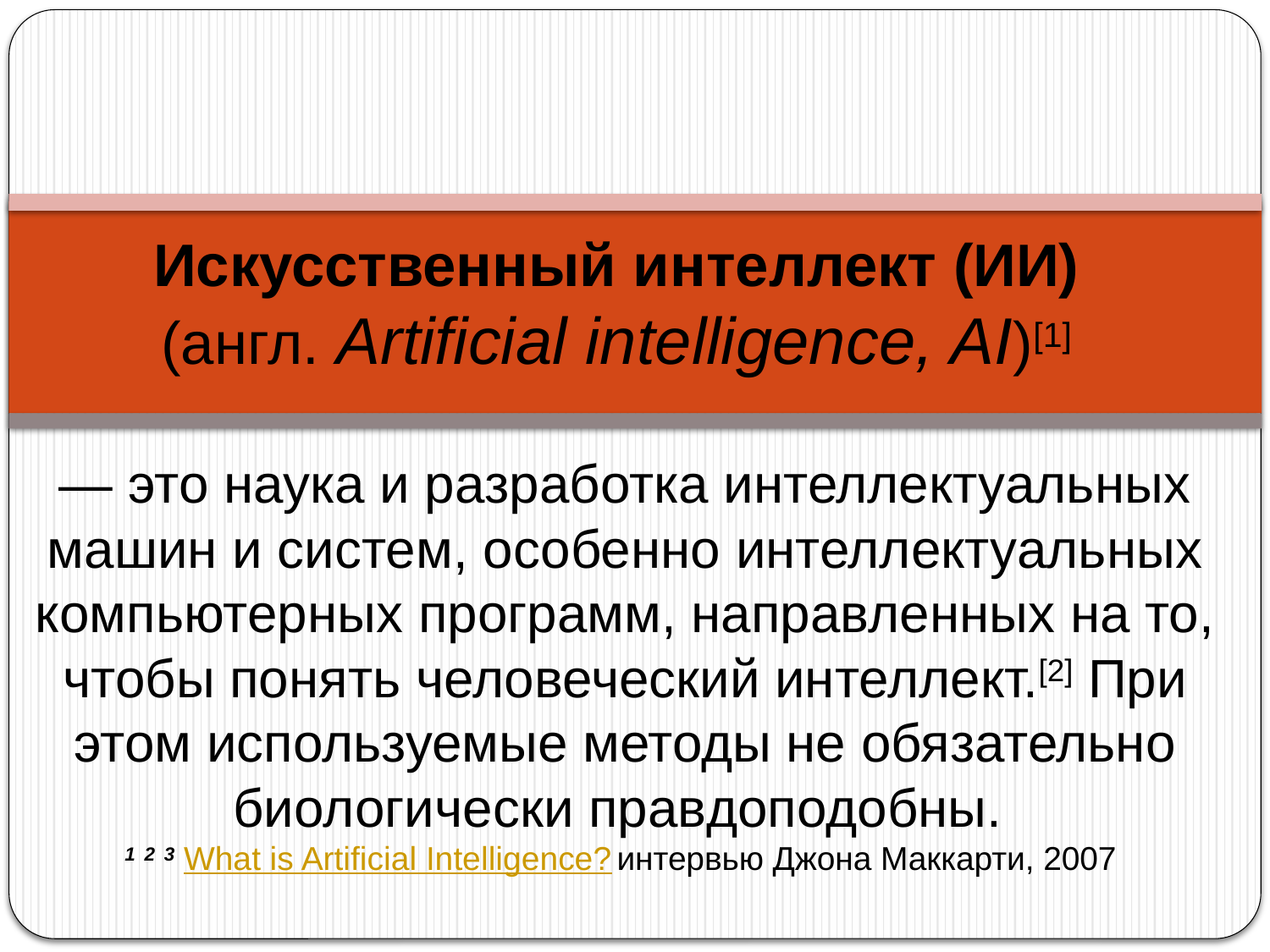

# Искусственный интеллект (ИИ) (англ. Artificial intelligence, AI)[1]  — это наука и разработка интеллектуальных машин и систем, особенно интеллектуальных компьютерных программ, направленных на то, чтобы понять человеческий интеллект.[2] При этом используемые методы не обязательно биологически правдоподобны. 1 2 3 What is Artificial Intelligence? интервью Джона Маккарти, 2007